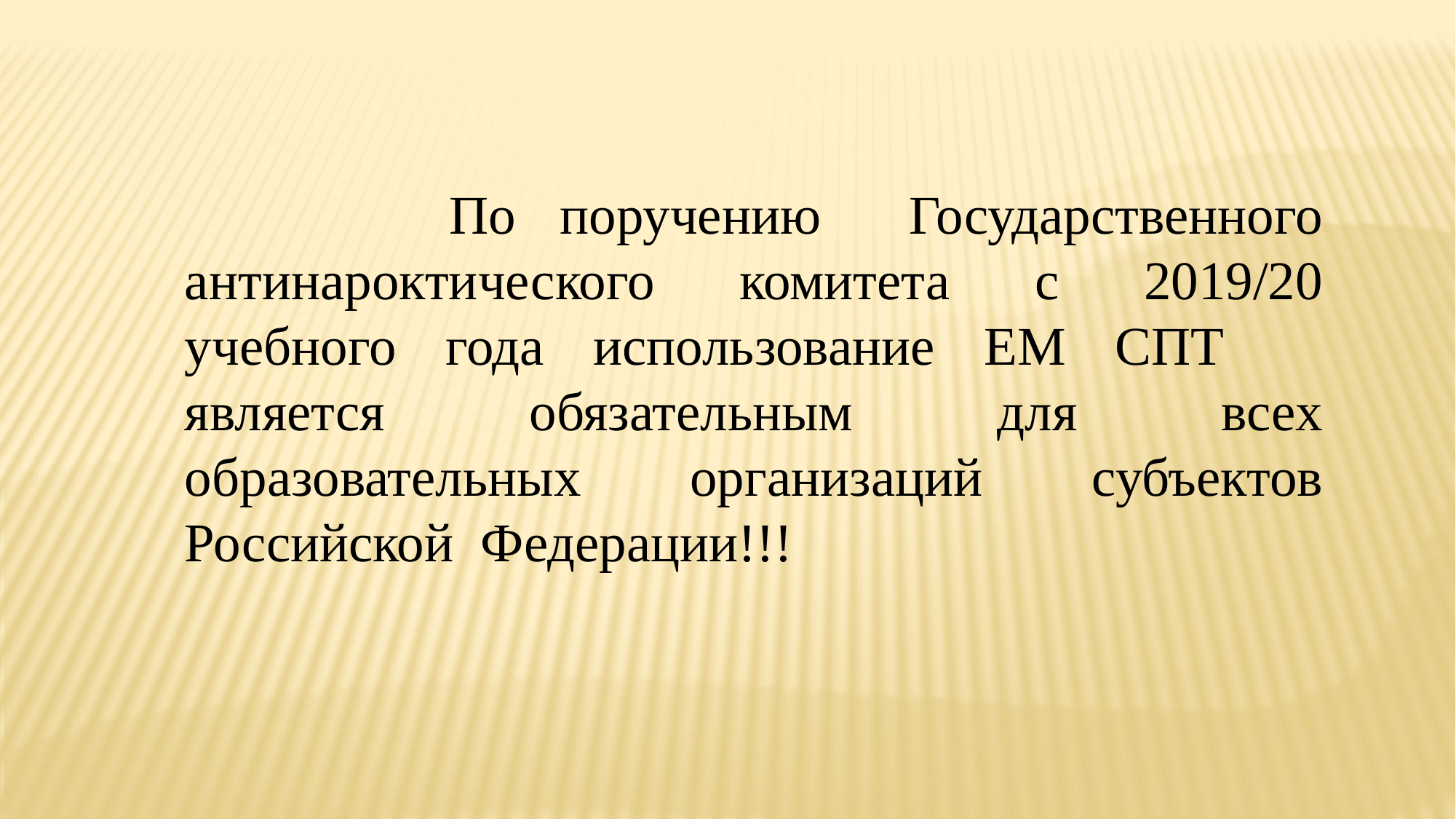

По поручению  Государственного антинароктического комитета с 2019/20 учебного года использование ЕМ СПТ   является обязательным для всех образовательных организаций субъектов Российской  Федерации!!!